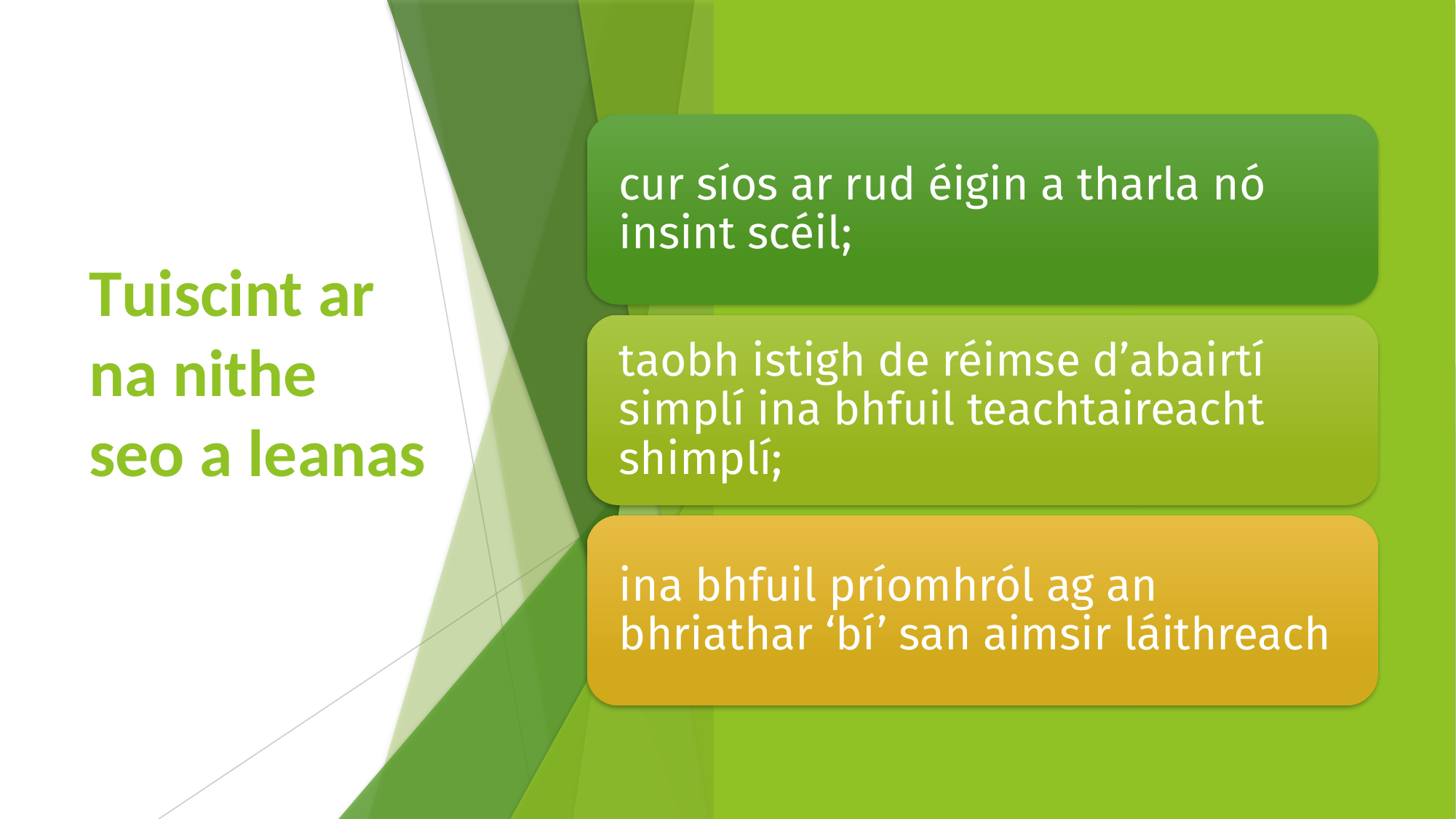

cur síos ar rud éigin a tharla nó insint scéil;
taobh istigh de réimse d’abairtí simplí ina bhfuil teachtaireacht shimplí;
ina bhfuil príomhról ag an bhriathar ‘bí’ san aimsir láithreach
# Tuiscint ar na nithe seo a leanas